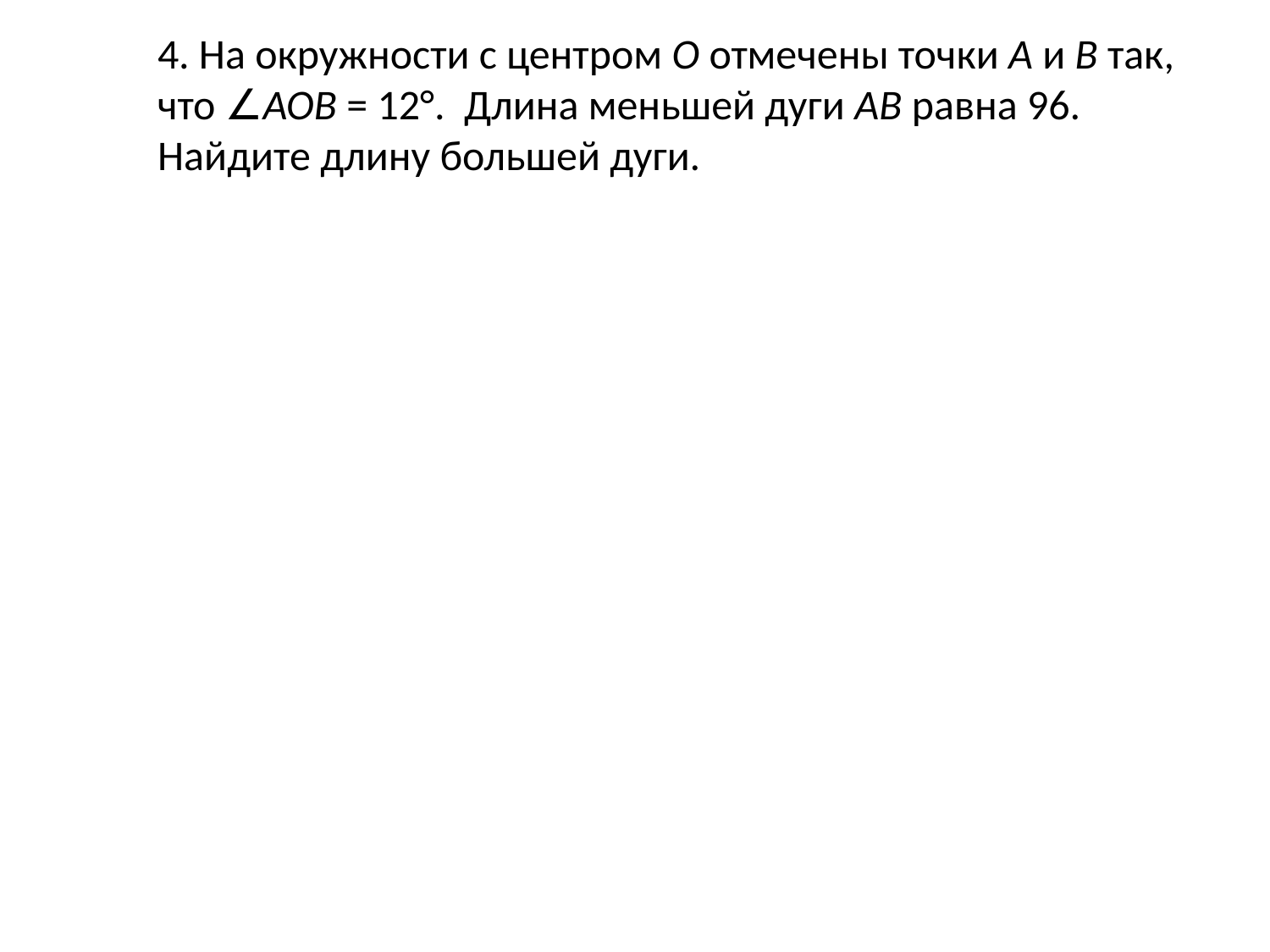

4. На окружности с центром O отмечены точки A и B так, что ∠AOB = 12°.  Длина меньшей дуги AB равна 96. Найдите длину большей дуги.